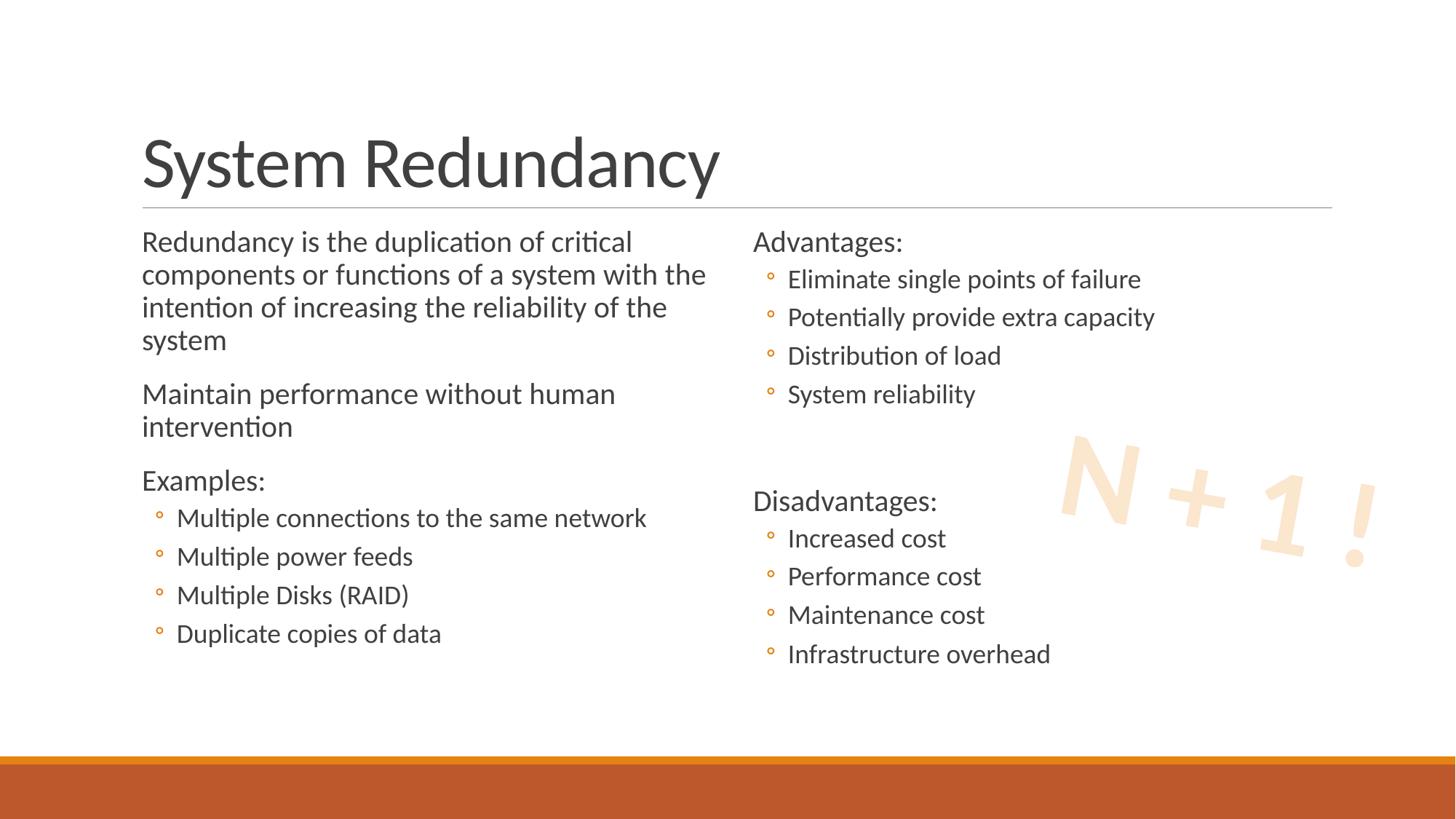

# System Redundancy
Redundancy is the duplication of critical components or functions of a system with the intention of increasing the reliability of the system
Maintain performance without human intervention
Examples:
Multiple connections to the same network
Multiple power feeds
Multiple Disks (RAID)
Duplicate copies of data
Advantages:
Eliminate single points of failure
Potentially provide extra capacity
Distribution of load
System reliability

Disadvantages:
Increased cost
Performance cost
Maintenance cost
Infrastructure overhead
N + 1 !